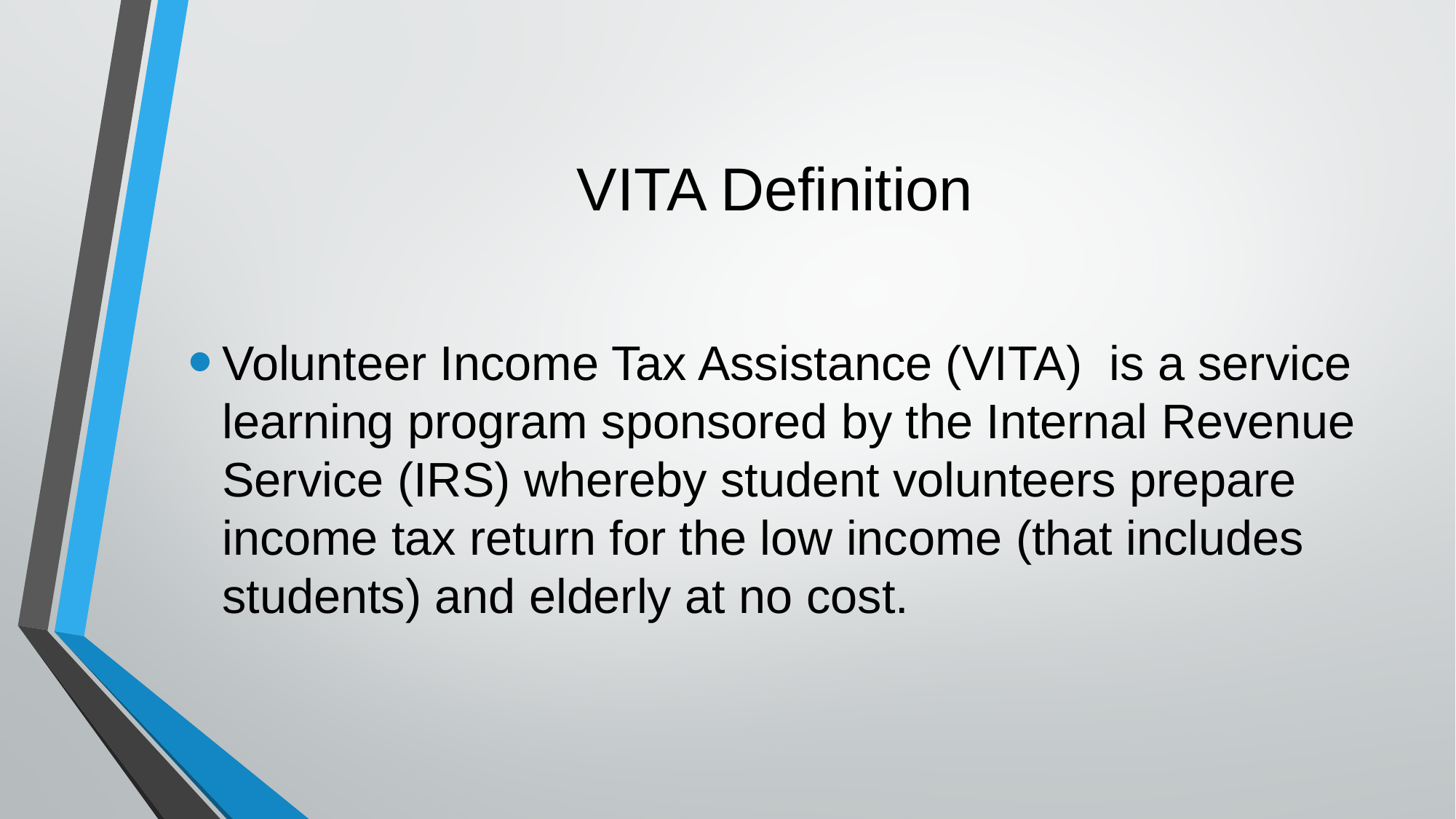

# VITA Definition
Volunteer Income Tax Assistance (VITA)  is a service learning program sponsored by the Internal Revenue Service (IRS) whereby student volunteers prepare income tax return for the low income (that includes students) and elderly at no cost.